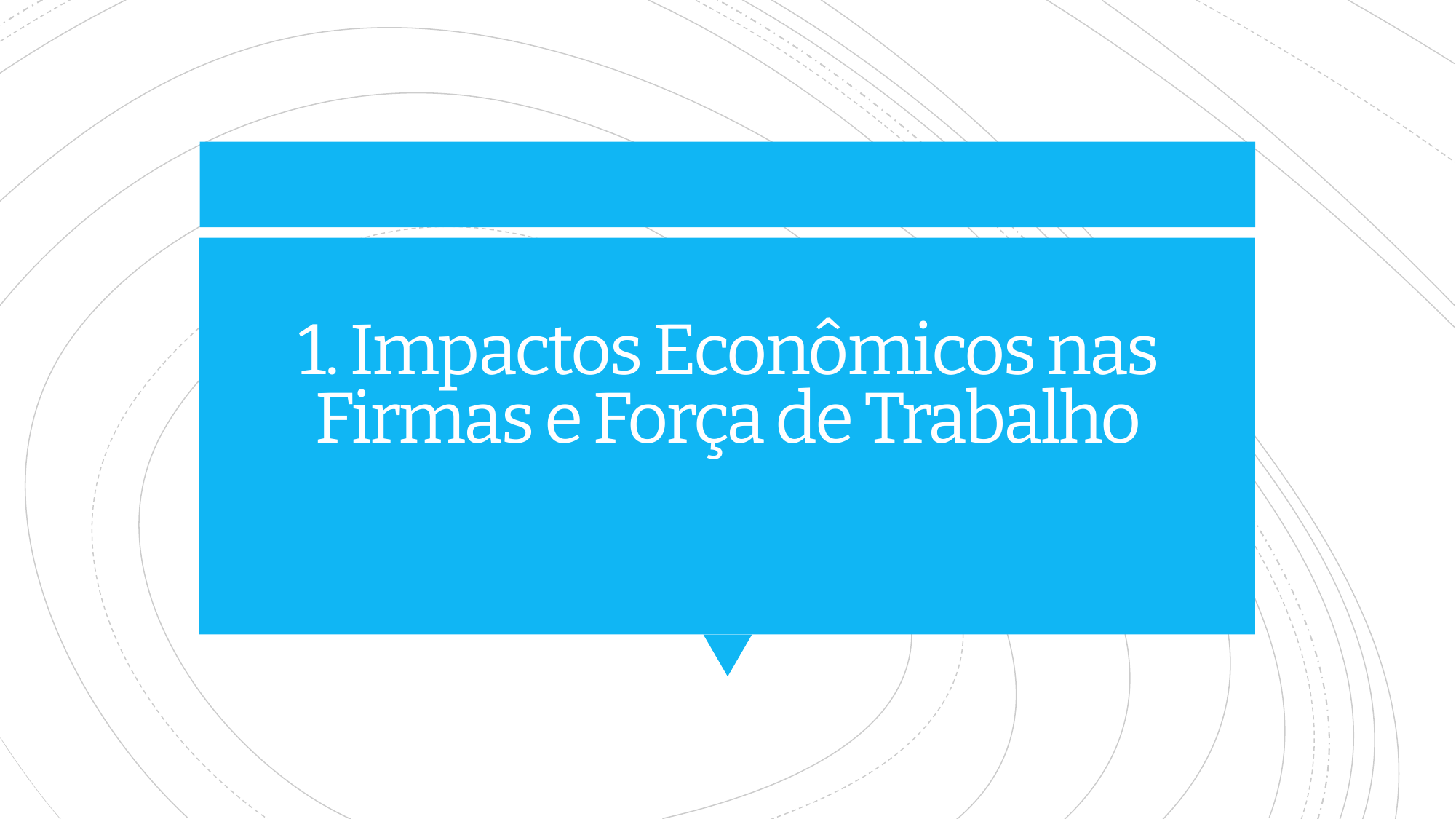

# 1. Impactos Econômicos nas Firmas e Força de Trabalho